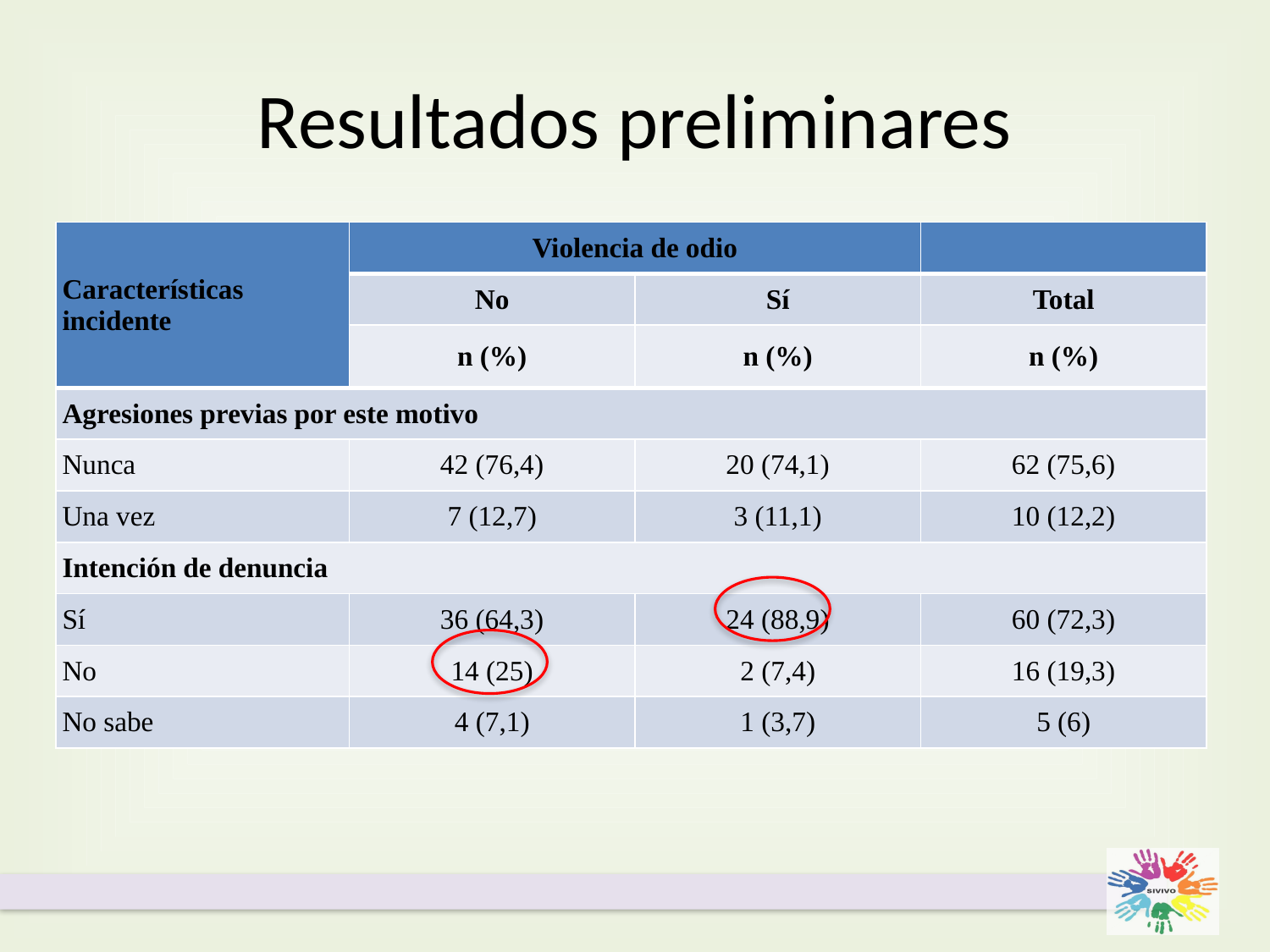

# Resultados preliminares
| Características incidente | Violencia de odio |  |  |
| --- | --- | --- | --- |
|  | No | Sí | Total |
|  | n (%) | n (%) | n (%) |
| Agresiones previas por este motivo |  |  |  |
| Nunca | 42 (76,4) | 20 (74,1) | 62 (75,6) |
| Una vez | 7 (12,7) | 3 (11,1) | 10 (12,2) |
| Intención de denuncia |  |  |  |
| Sí | 36 (64,3) | 24 (88,9) | 60 (72,3) |
| No | 14 (25) | 2 (7,4) | 16 (19,3) |
| No sabe | 4 (7,1) | 1 (3,7) | 5 (6) |